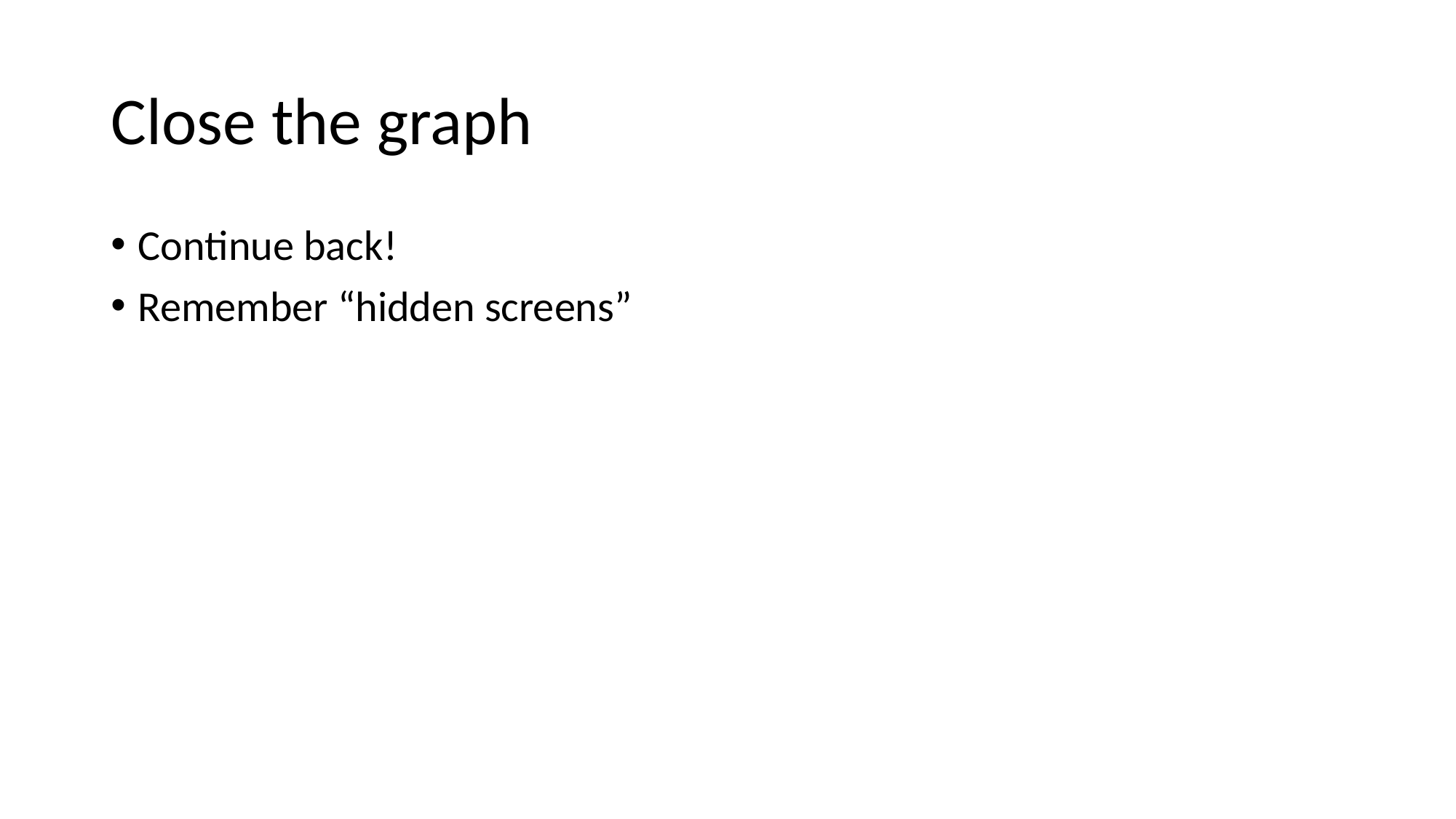

# Close the graph
Continue back!
Remember “hidden screens”